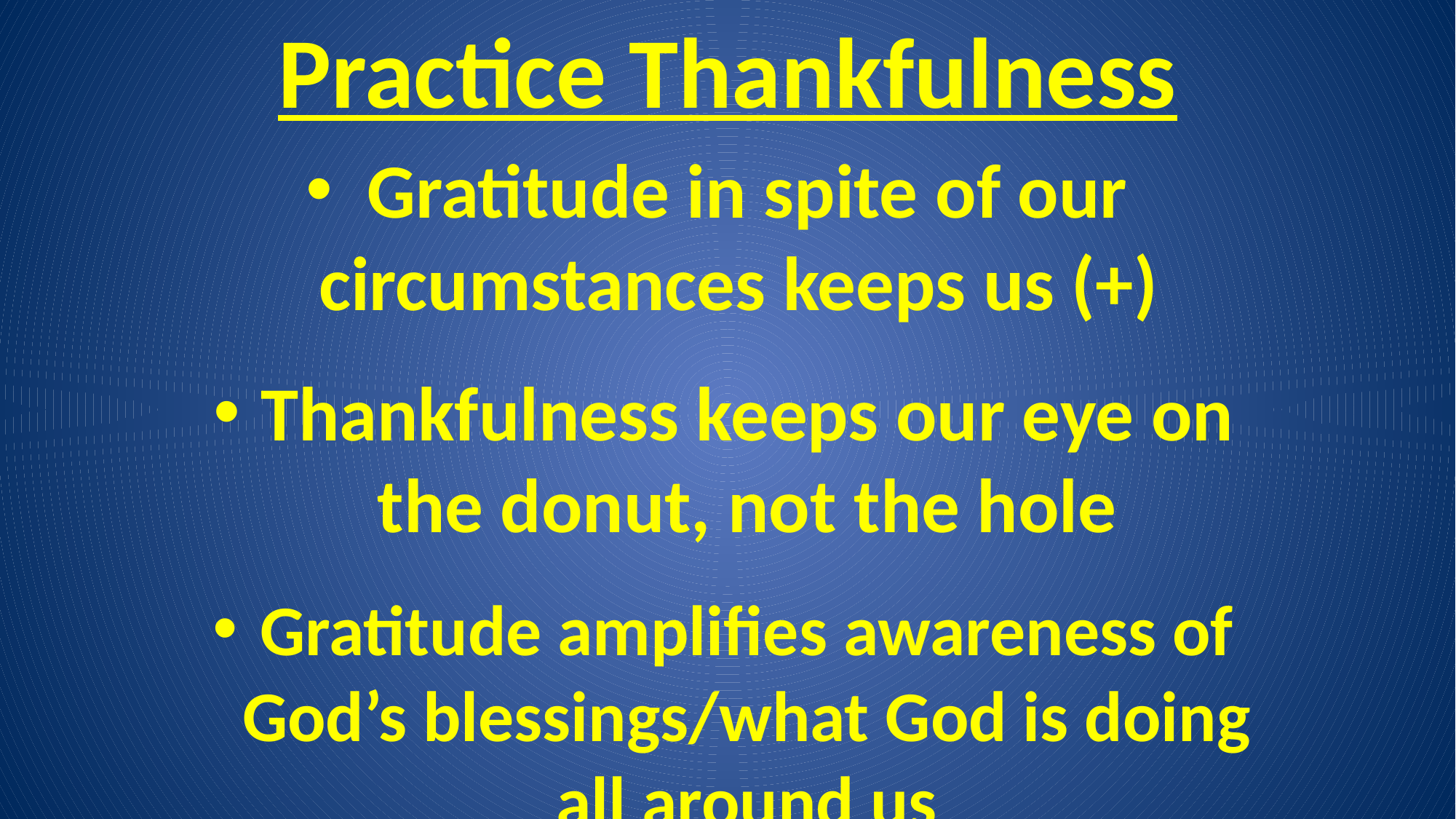

# Practice Thankfulness
Gratitude in spite of our circumstances keeps us (+)

Thankfulness keeps our eye on the donut, not the hole

Gratitude amplifies awareness of God’s blessings/what God is doing all around us